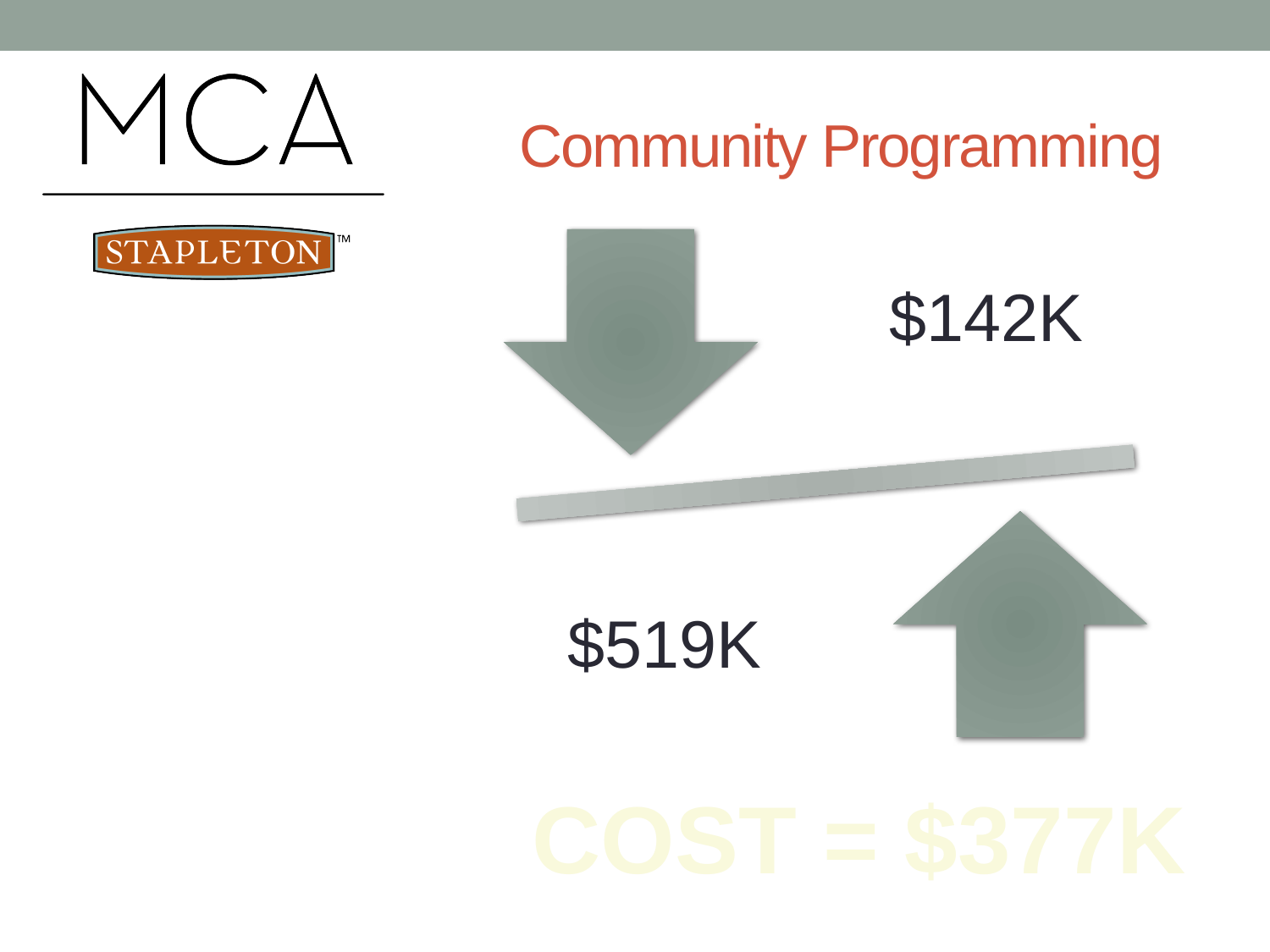

# Community Programming
$142K
$519K
COST = $377K